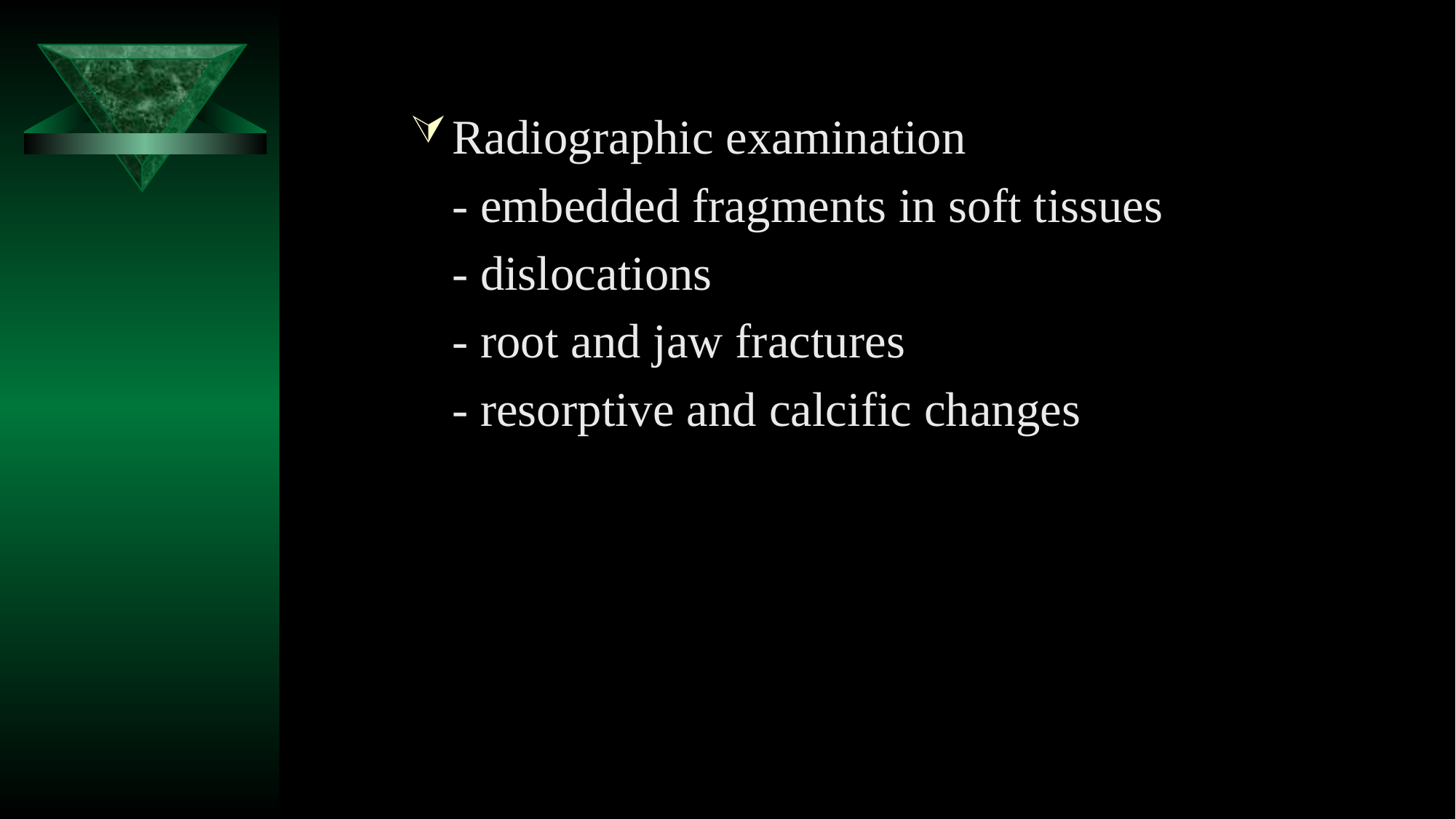

Radiographic examination
	- embedded fragments in soft tissues
	- dislocations
	- root and jaw fractures
	- resorptive and calcific changes